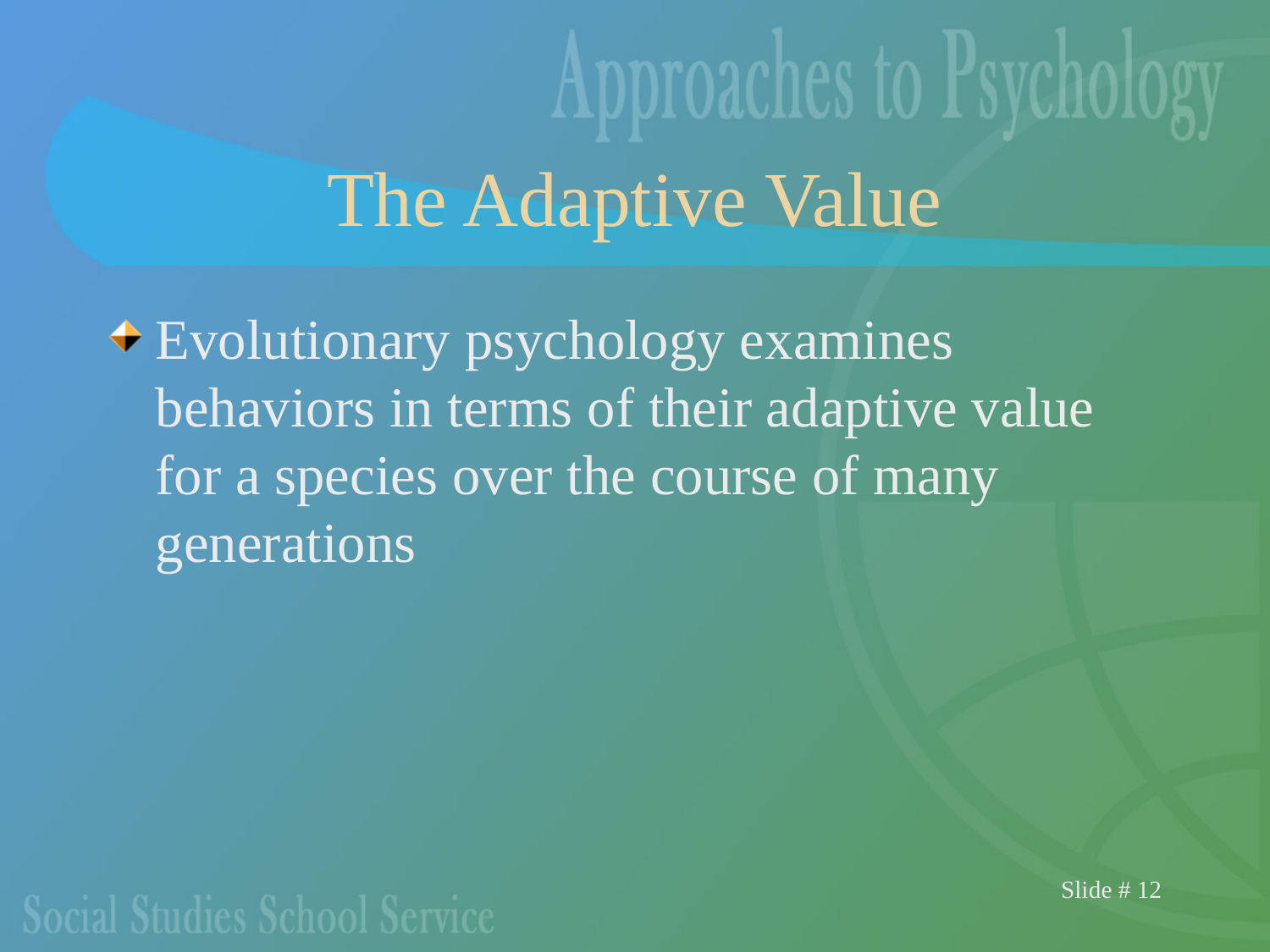

# The Adaptive Value
Evolutionary psychology examines behaviors in terms of their adaptive value for a species over the course of many generations
Slide # 12